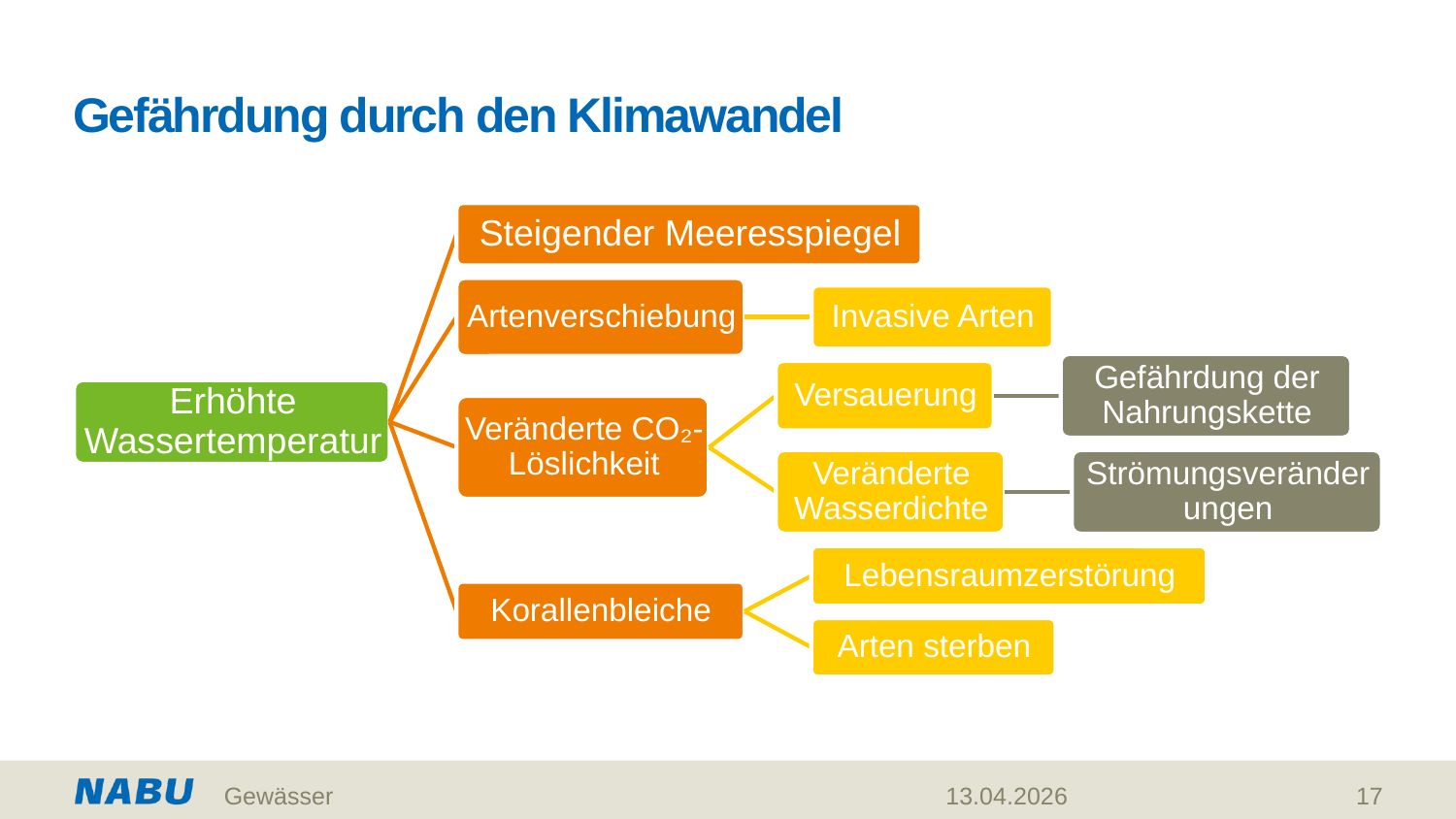

# Gefährdung durch den Klimawandel
Erhöhte Wassertemperatur

Steigender Meeresspiegel

Artenverschiebung

Invasive Arten

Veränderte CO₂-Löslichkeit

Versauerung

Gefährdung der Nahrungskette

Veränderte Wasserdichte

Strömungsveränderungen

Korallenbleiche

Lebensraumzerstörung

Arten sterben

Gewässer
13.04.2026
17